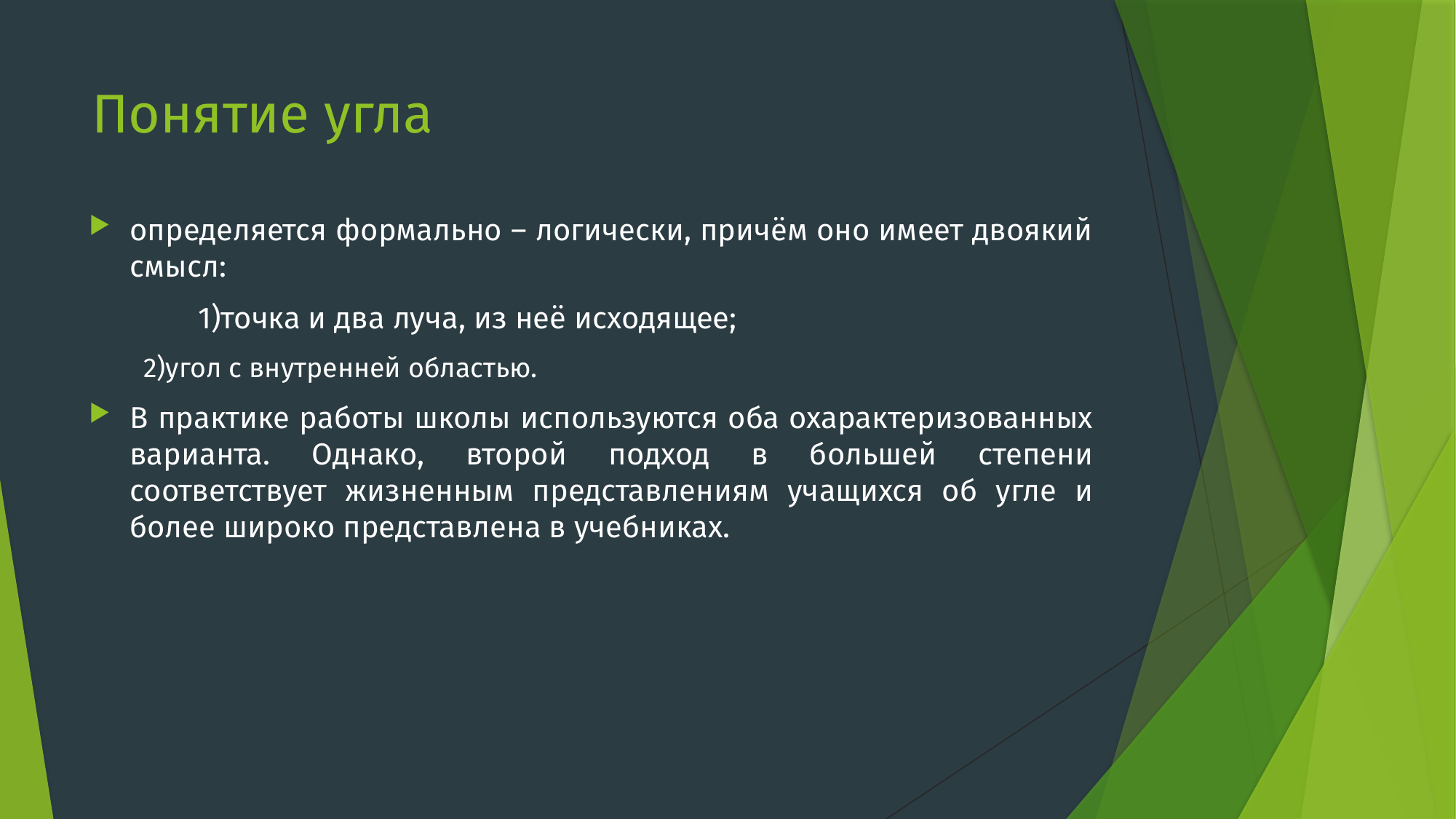

# Понятие угла
определяется формально – логически, причём оно имеет двоякий смысл:
	1)точка и два луча, из неё исходящее;
2)угол с внутренней областью.
В практике работы школы используются оба охарактеризованных варианта. Однако, второй подход в большей степени соответствует жизненным представлениям учащихся об угле и более широко представлена в учебниках.